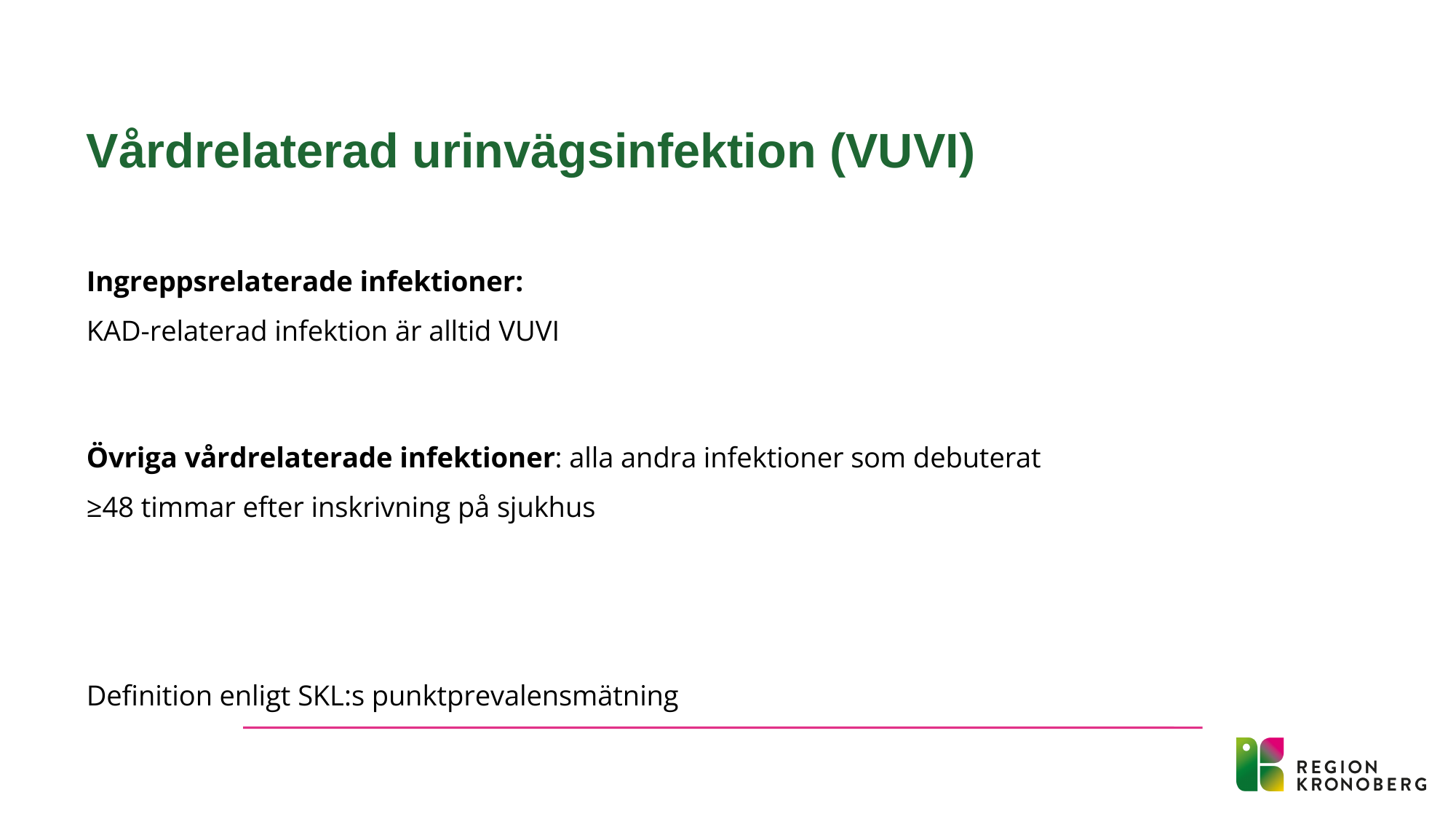

Figur 3. Förekomst av riskfaktorer hos vårdtagare på vård-och omsorgsboende per typ av plats år 2018. n anger antalet vårdtagare. Andra sår = akuta sår, svårläkta sår, operationssår och insticksställen.

# Vårdrelaterad urinvägsinfektion (VUVI)
Ingreppsrelaterade infektioner:
KAD-relaterad infektion är alltid VUVI

Övriga vårdrelaterade infektioner: alla andra infektioner som debuterat ≥48 timmar efter inskrivning på sjukhus

Definition enligt SKL:s punktprevalensmätning